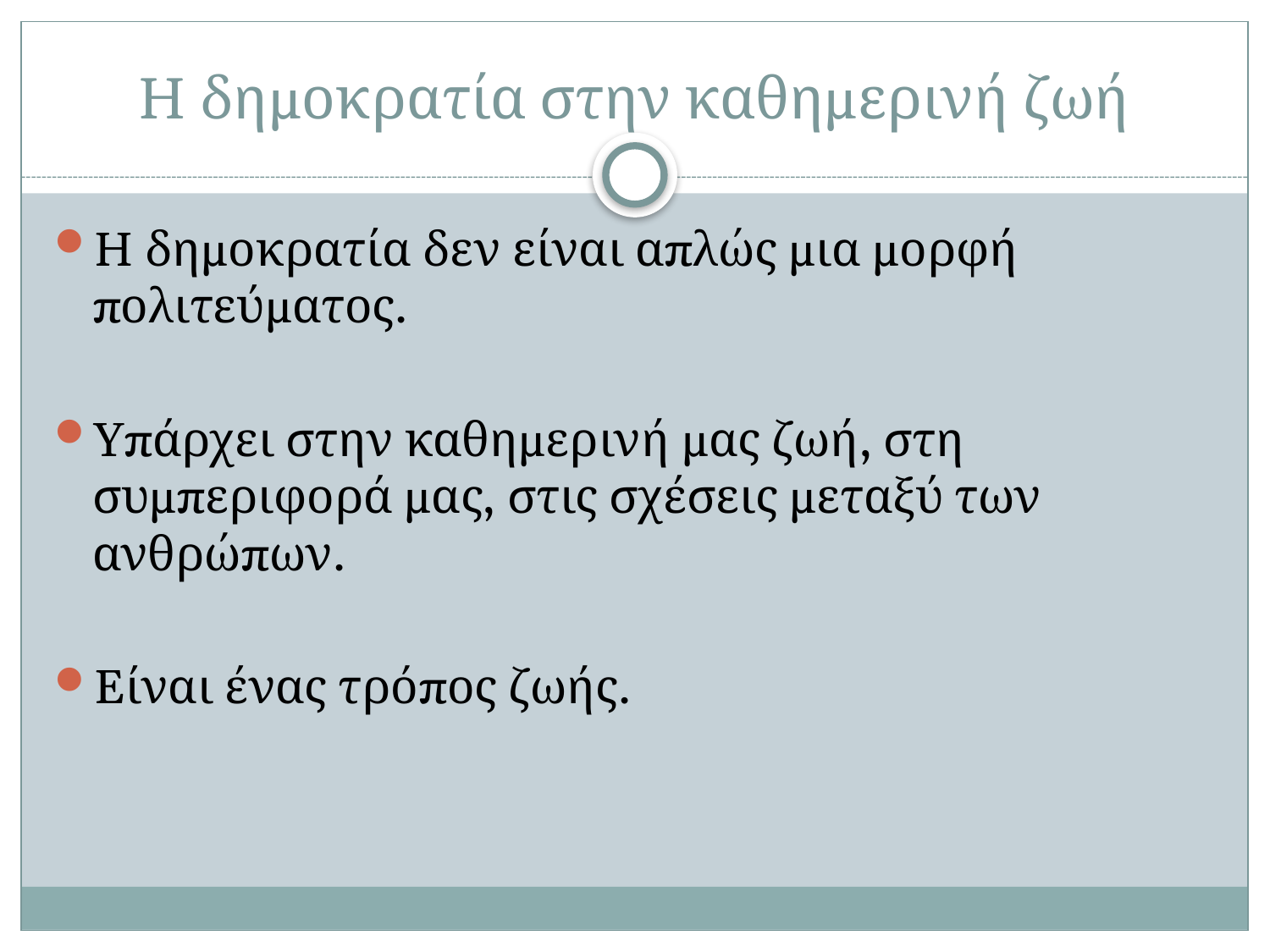

# Η δημοκρατία στην καθημερινή ζωή
Η δημοκρατία δεν είναι απλώς μια μορφή πολιτεύματος.

Υπάρχει στην καθημερινή μας ζωή, στη συμπεριφορά μας, στις σχέσεις μεταξύ των ανθρώπων.

Είναι ένας τρόπος ζωής.